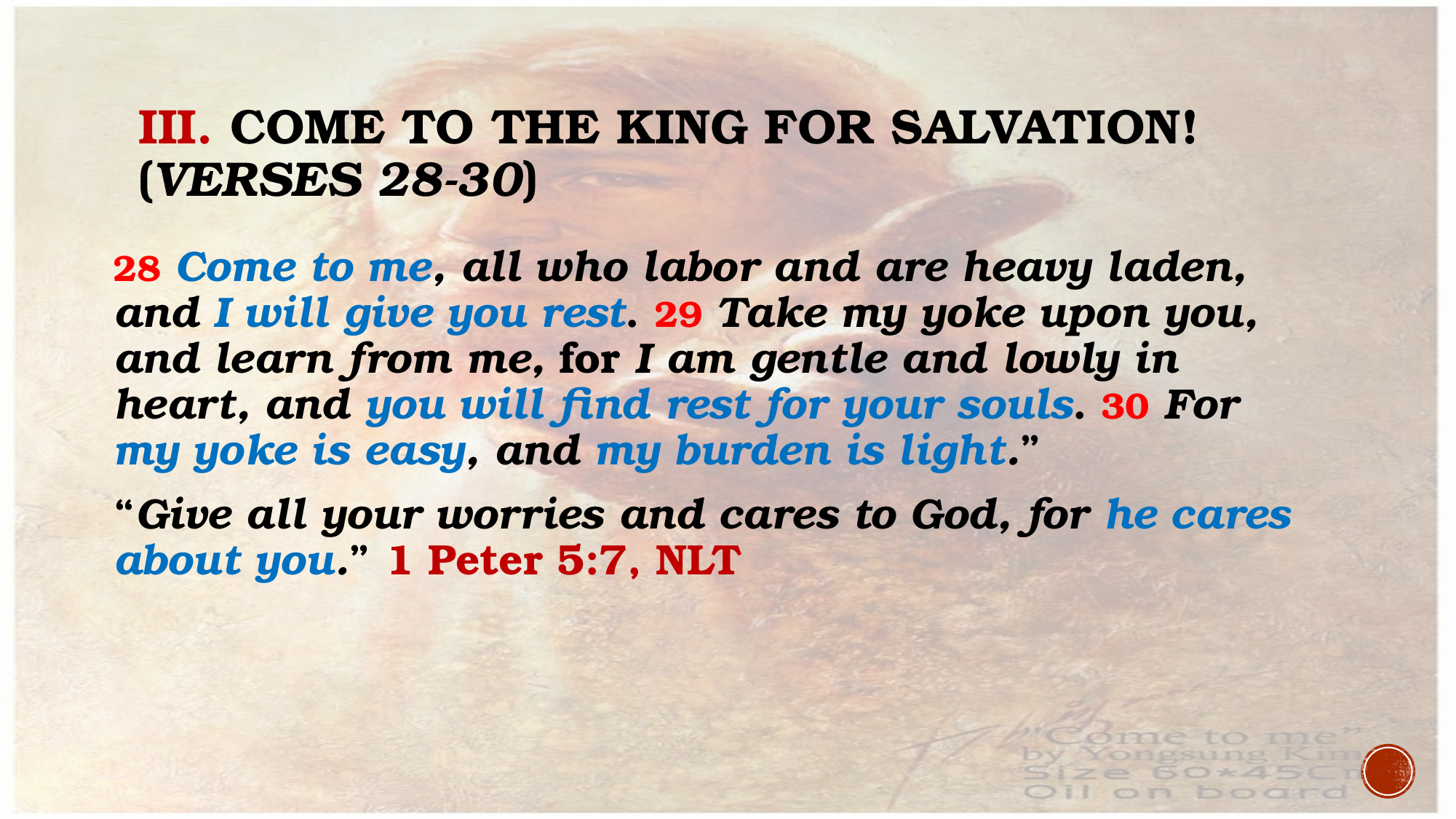

# III. Come to the King for salvation! (verses 28-30)
28 Come to me, all who labor and are heavy laden, and I will give you rest. 29 Take my yoke upon you, and learn from me, for I am gentle and lowly in heart, and you will find rest for your souls. 30 For my yoke is easy, and my burden is light.”
“Give all your worries and cares to God, for he cares about you.” 1 Peter 5:7, NLT